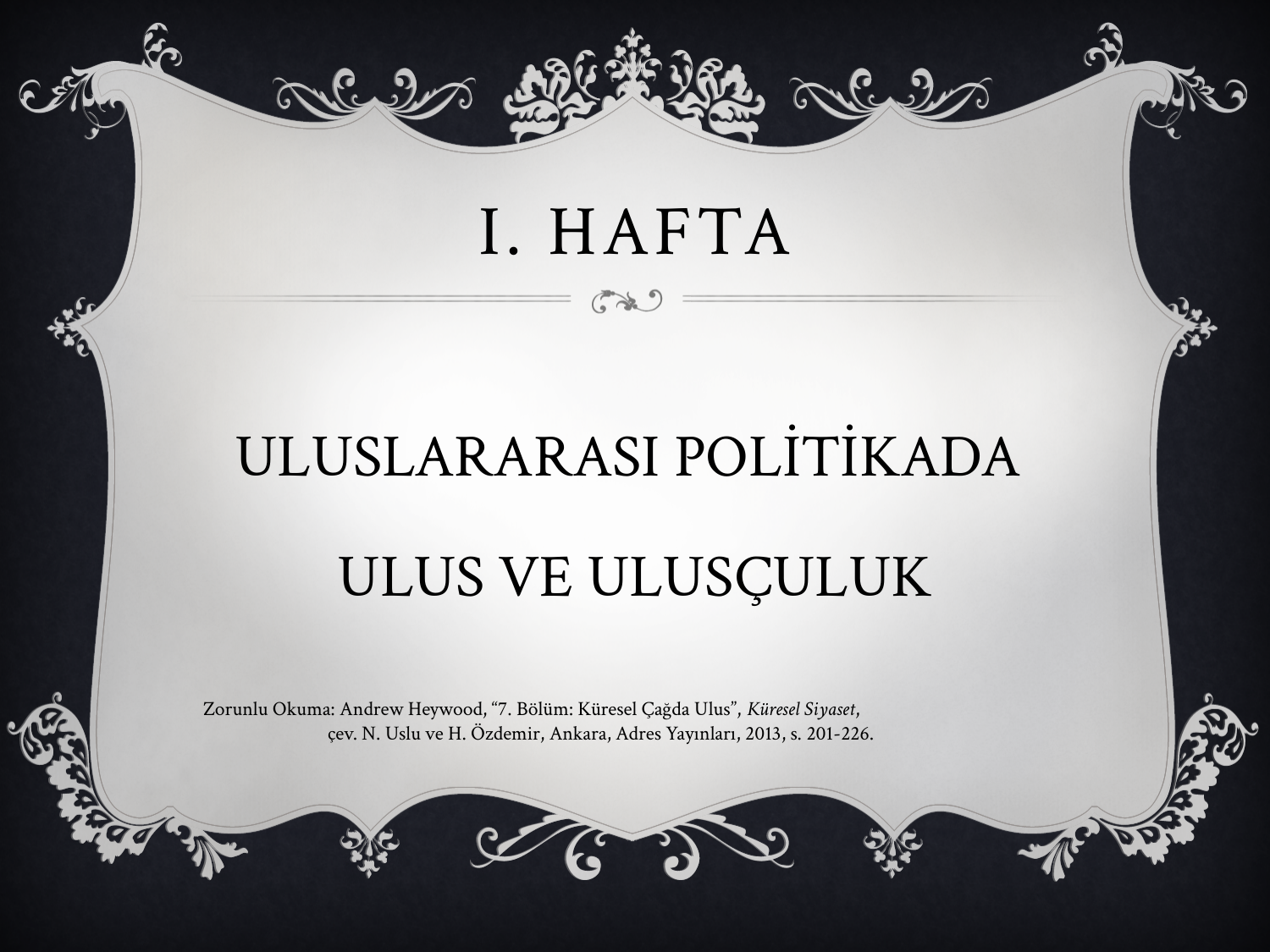

# I. hafta

ULUSLARARASI POLİTİKADA
ULUS VE ULUSÇULUK

Zorunlu Okuma: Andrew Heywood, ‘‘7. Bölüm: Küresel Çağda Ulus’’, Küresel Siyaset,
                            çev. N. Uslu ve H. Özdemir, Ankara, Adres Yayınları, 2013, s. 201-226.